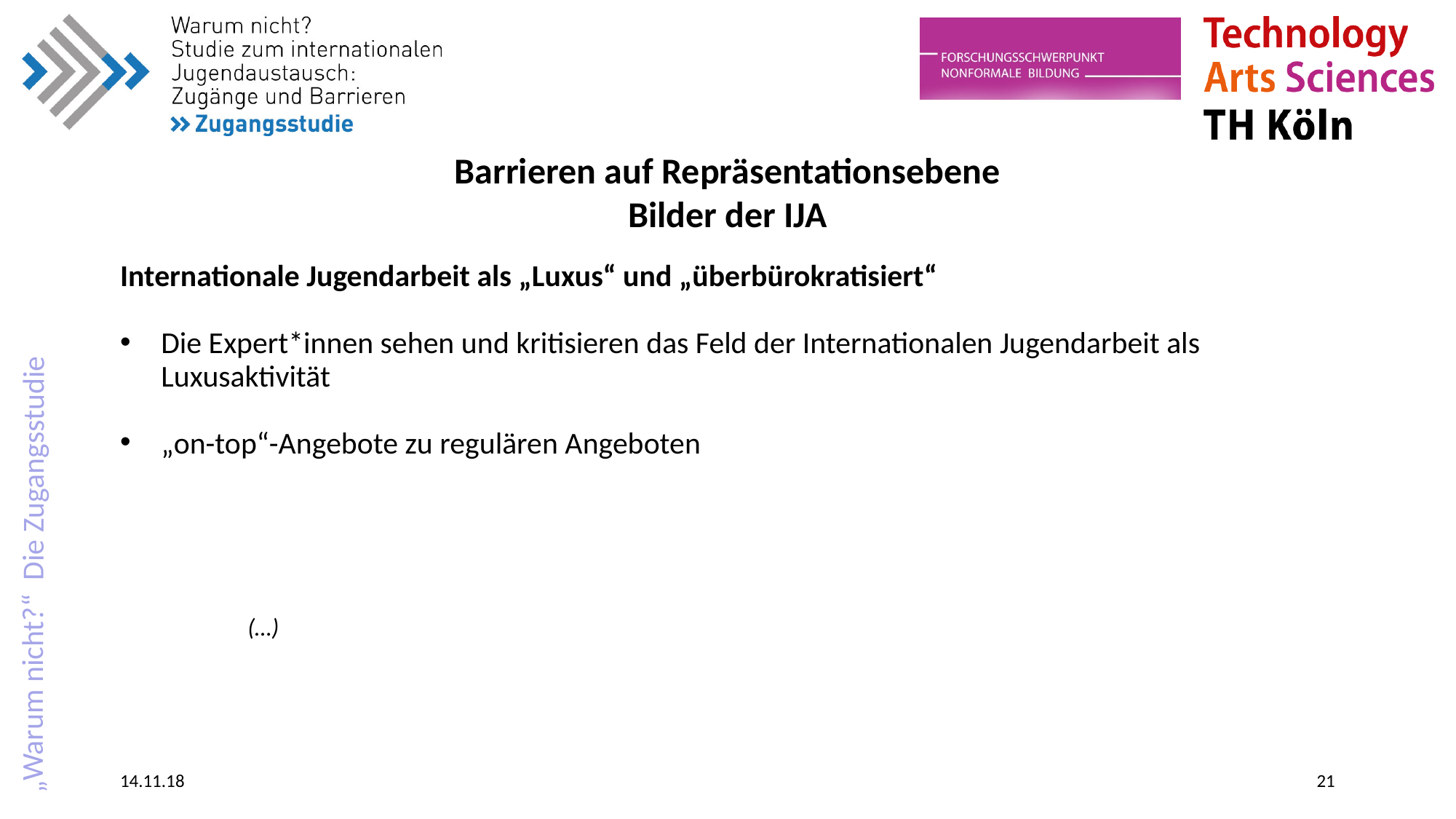

# Barrieren auf Repräsentationsebene Bilder der IJA
Internationale Jugendarbeit als „Luxus“ und „überbürokratisiert“

Die Expert*innen sehen und kritisieren das Feld der Internationalen Jugendarbeit als Luxusaktivität

„on-top“-Angebote zu regulären Angeboten

(…)
14.11.18
21